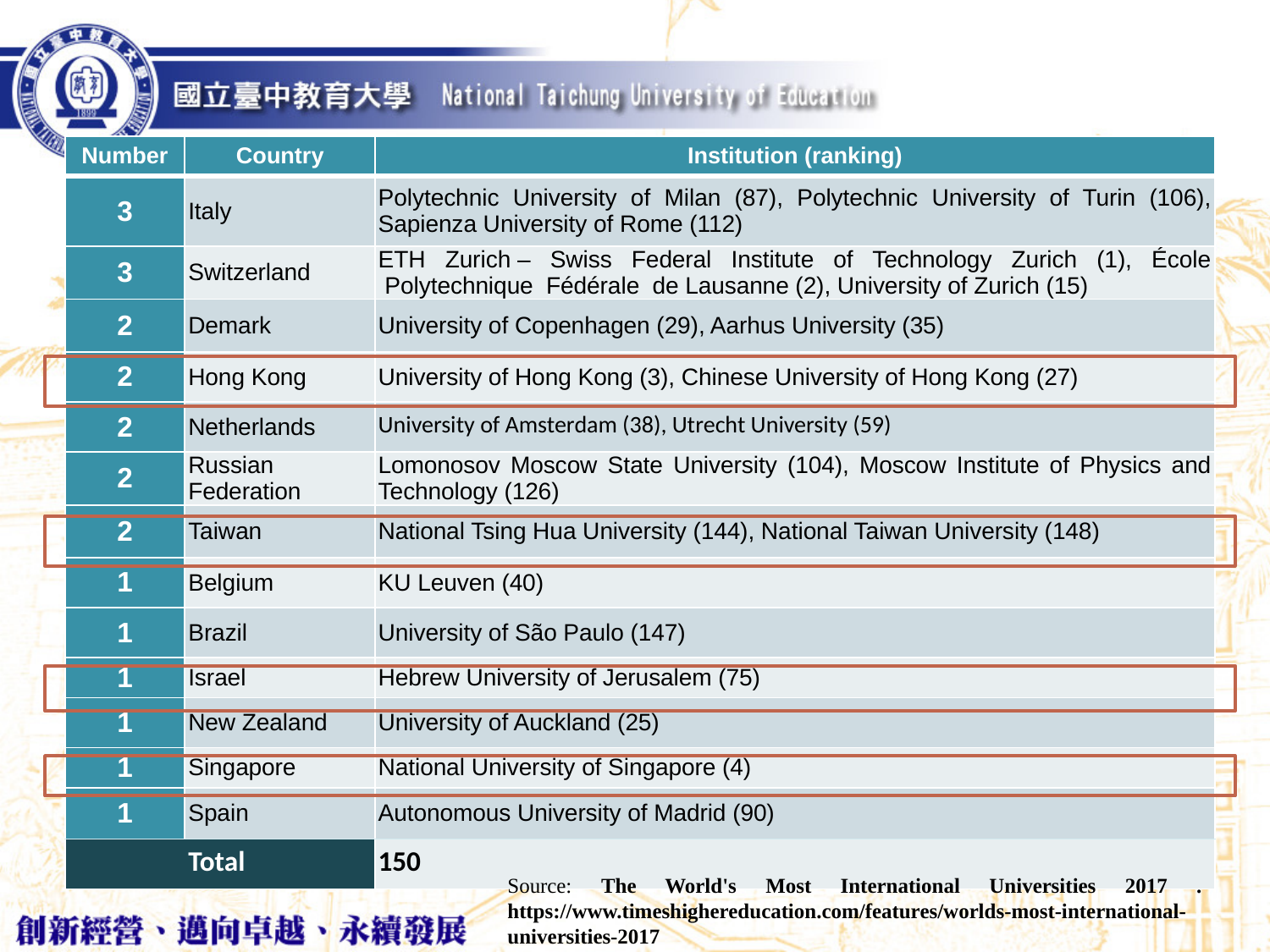

| Number | Country | Institution (ranking) |
| --- | --- | --- |
| 3 | Italy | Polytechnic University of Milan (87), Polytechnic University of Turin (106), Sapienza University of Rome (112) |
| 3 | Switzerland | ETH Zurich – Swiss Federal Institute of Technology Zurich (1), École  Polytechnique  Fédérale  de Lausanne (2), University of Zurich (15) |
| 2 | Demark | University of Copenhagen (29), Aarhus University (35) |
| 2 | Hong Kong | University of Hong Kong (3), Chinese University of Hong Kong (27) |
| 2 | Netherlands | University of Amsterdam (38), Utrecht University (59) |
| 2 | Russian Federation | Lomonosov Moscow State University (104), Moscow Institute of Physics and Technology (126) |
| 2 | Taiwan | National Tsing Hua University (144), National Taiwan University (148) |
| 1 | Belgium | KU Leuven (40) |
| 1 | Brazil | University of São Paulo (147) |
| 1 | Israel | Hebrew University of Jerusalem (75) |
| 1 | New Zealand | University of Auckland (25) |
| 1 | Singapore | National University of Singapore (4) |
| 1 | Spain | Autonomous University of Madrid (90) |
| Total |  | 150 |

Source: The World's Most International Universities 2017 . https://www.timeshighereducation.com/features/worlds-most-international-universities-2017